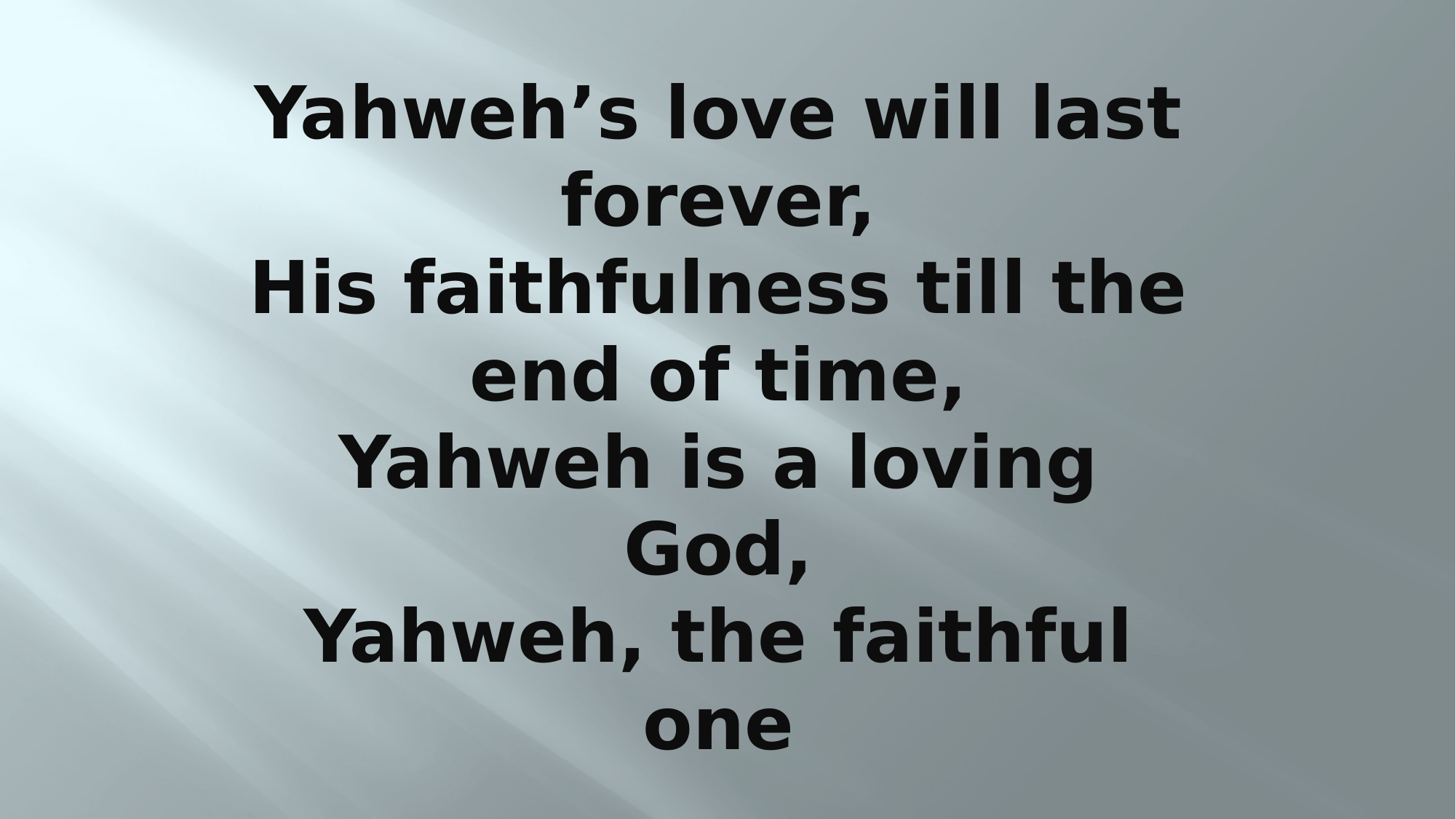

# Yahweh’s love will last forever, His faithfulness till the end of time, Yahweh is a loving God, Yahweh, the faithful one